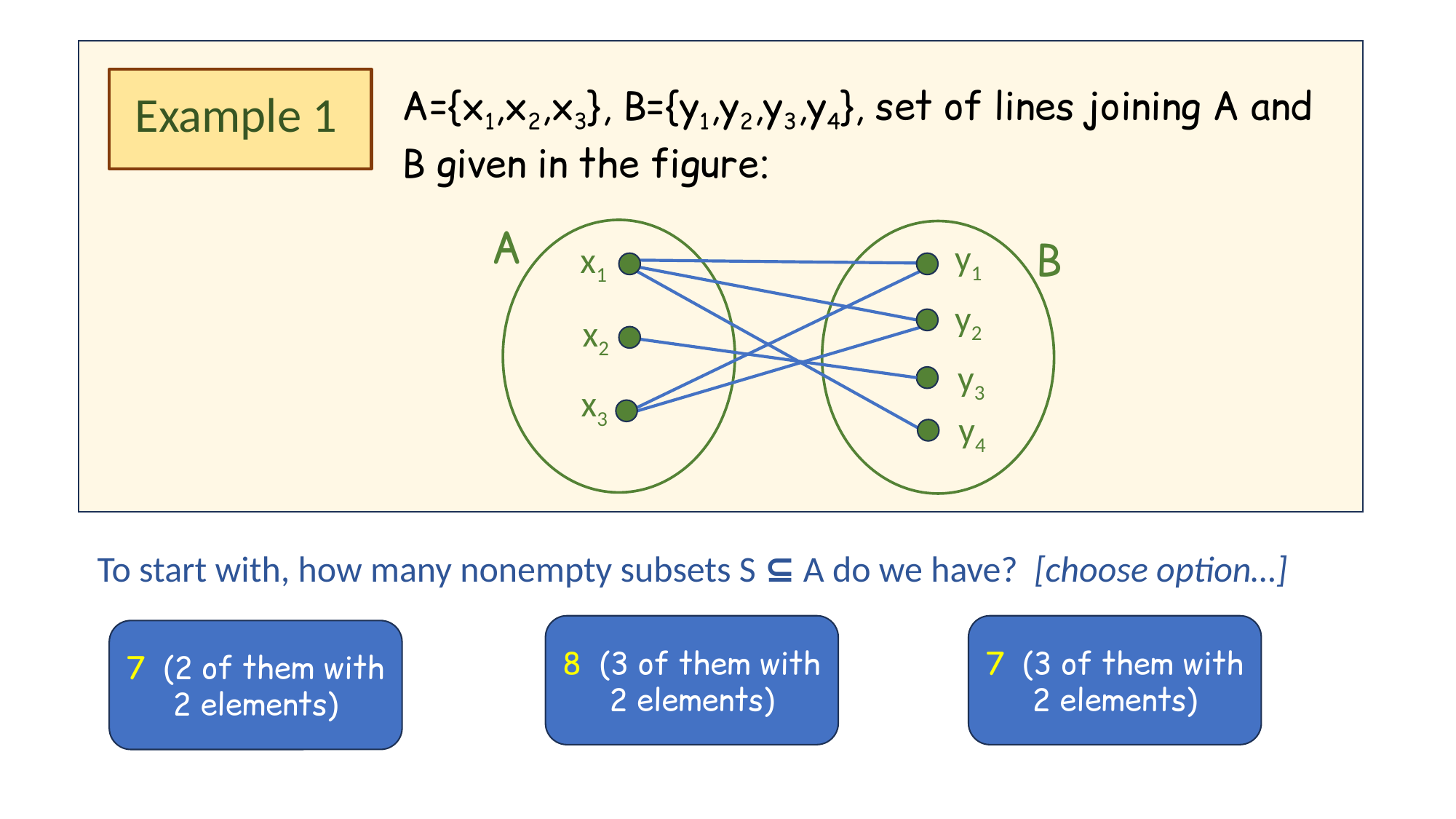

Example 1
A={x1,x2,x3}, B={y1,y2,y3,y4}, set of lines joining A and
B given in the figure:
A

B
y1
x1

y2
x2

y3

x3

y4

 To start with, how many nonempty subsets S ⊆ A do we have?  [choose option…]

8  (3 of them with 2 elements)
7  (3 of them with 2 elements)
7  (2 of them with 2 elements)